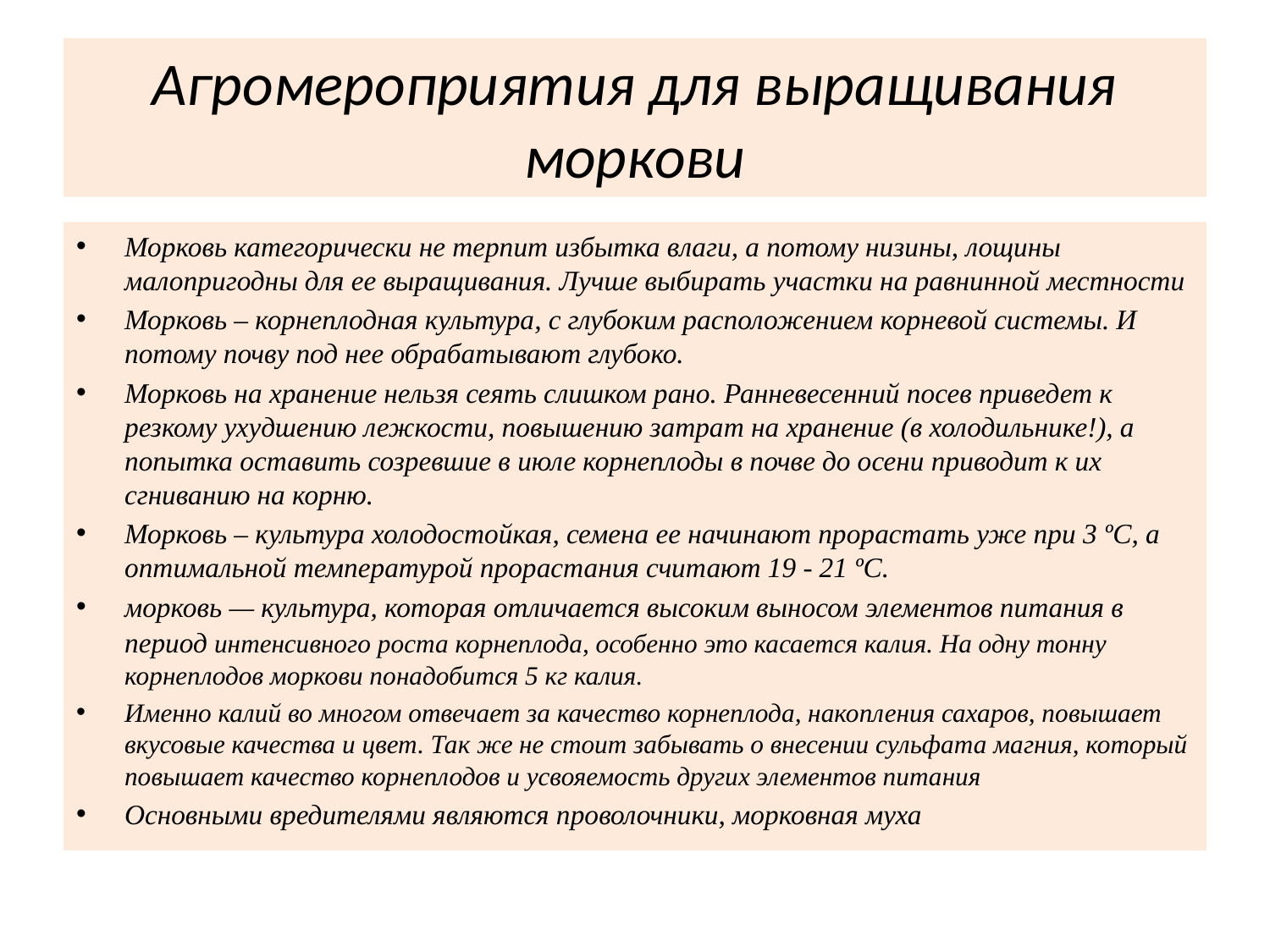

# Агромероприятия для выращивания моркови
Морковь категорически не терпит избытка влаги, а потому низины, лощины малопригодны для ее выращивания. Лучше выбирать участки на равнинной местности
Морковь – корнеплодная культура, с глубоким расположением корневой системы. И потому почву под нее обрабатывают глубоко.
Морковь на хранение нельзя сеять слишком рано. Ранневесенний посев приведет к резкому ухудшению лежкости, повышению затрат на хранение (в холодильнике!), а попытка оставить созревшие в июле корнеплоды в почве до осени приводит к их сгниванию на корню.
Морковь – культура холодостойкая, семена ее начинают прорастать уже при 3 ºС, а оптимальной температурой прорастания считают 19 - 21 ºС.
морковь — культура, которая отличается высоким выносом элементов питания в период интенсивного роста корнеплода, особенно это касается калия. На одну тонну корнеплодов моркови понадобится 5 кг калия.
Именно калий во многом отвечает за качество корнеплода, накопления сахаров, повышает вкусовые качества и цвет. Так же не стоит забывать о внесении сульфата магния, который повышает качество корнеплодов и усвояемость других элементов питания
Основными вредителями являются проволочники, морковная муха